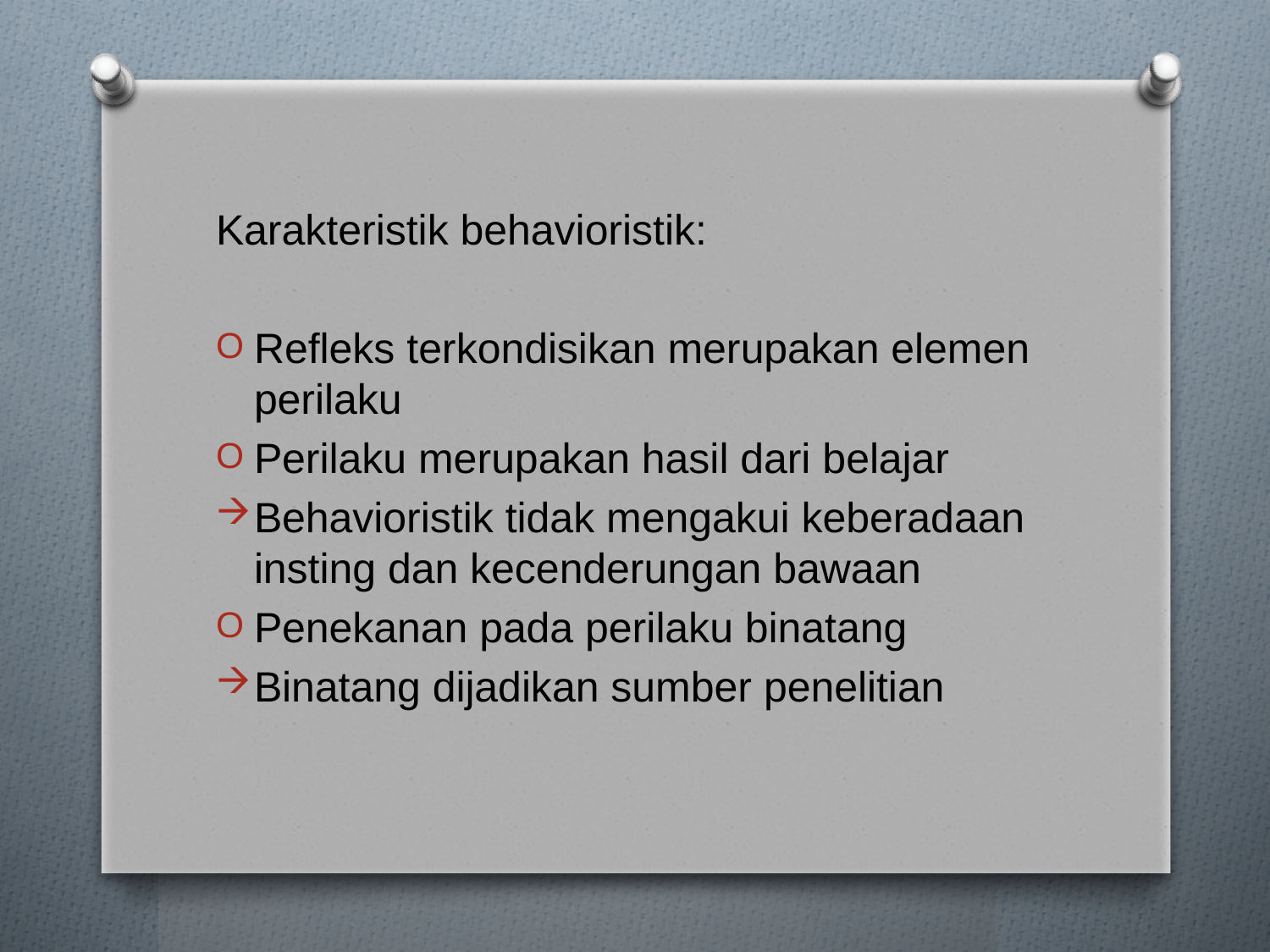

#
Karakteristik behavioristik:

Refleks terkondisikan merupakan elemen perilaku
Perilaku merupakan hasil dari belajar
Behavioristik tidak mengakui keberadaan insting dan kecenderungan bawaan
Penekanan pada perilaku binatang
Binatang dijadikan sumber penelitian